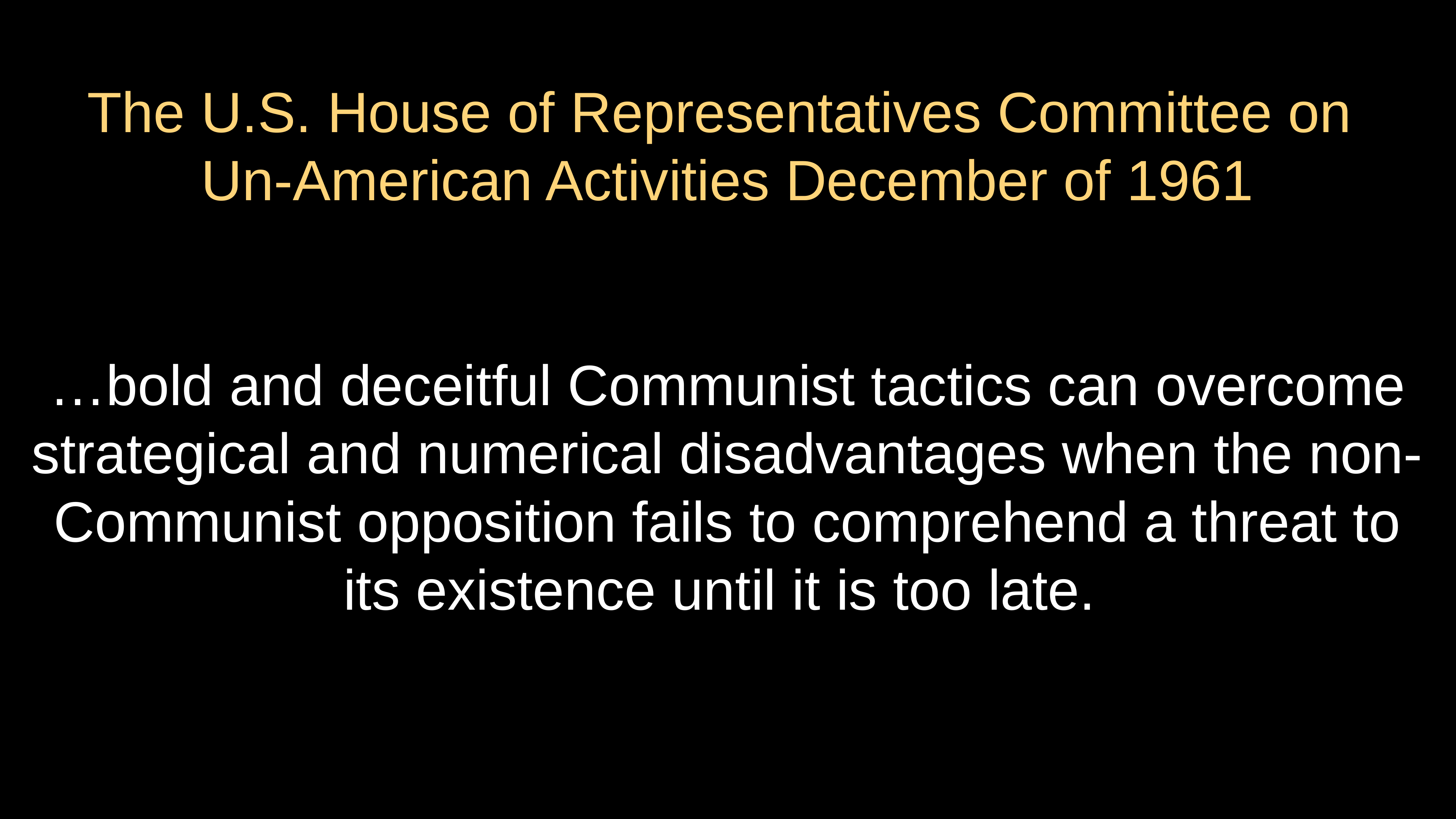

# The U.S. House of Representatives Committee on Un-American Activities December of 1961

…bold and deceitful Communist tactics can overcome strategical and numerical disadvantages when the non-Communist opposition fails to comprehend a threat to its existence until it is too late.